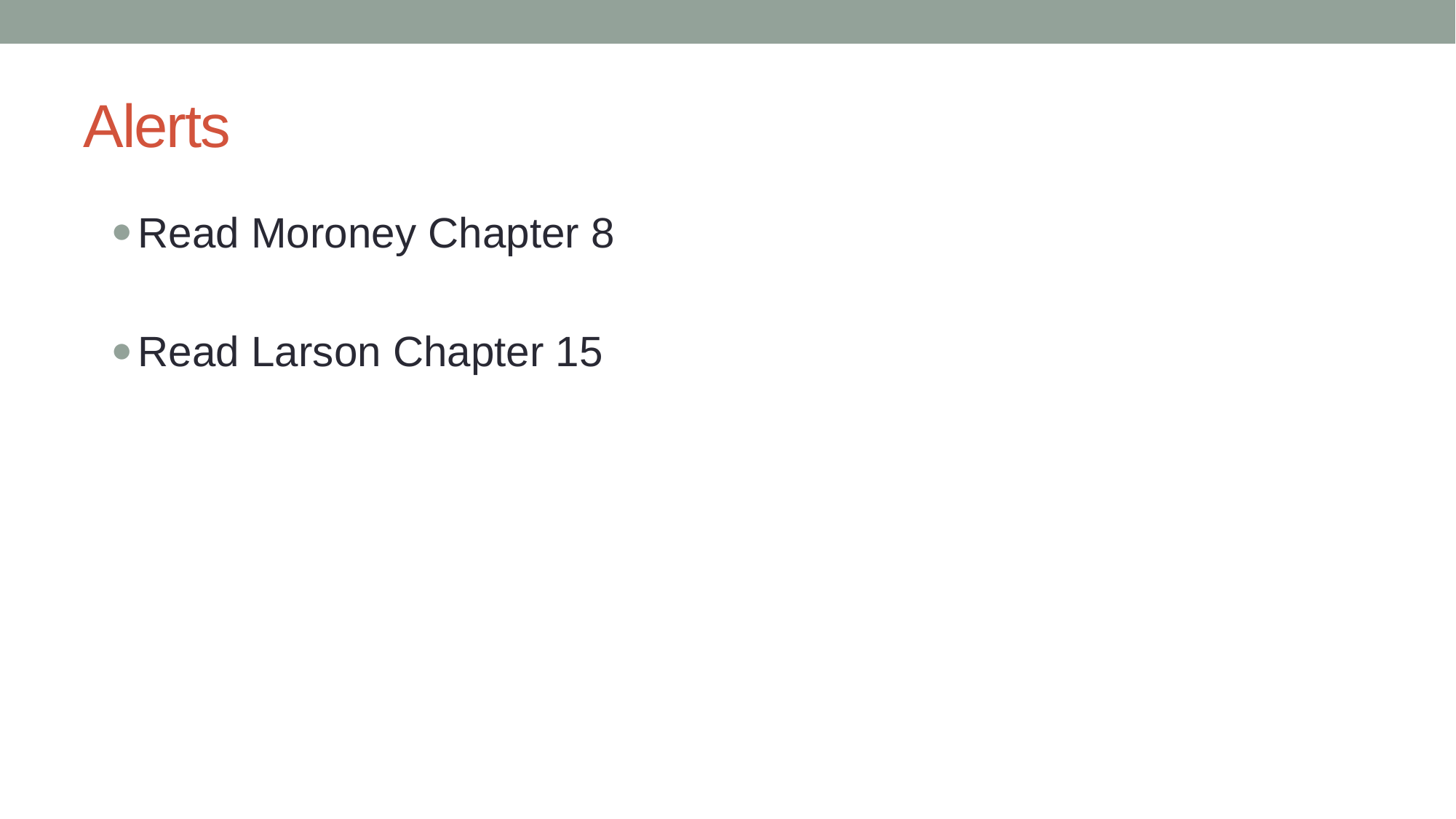

# Alerts
Read Moroney Chapter 8

Read Larson Chapter 15